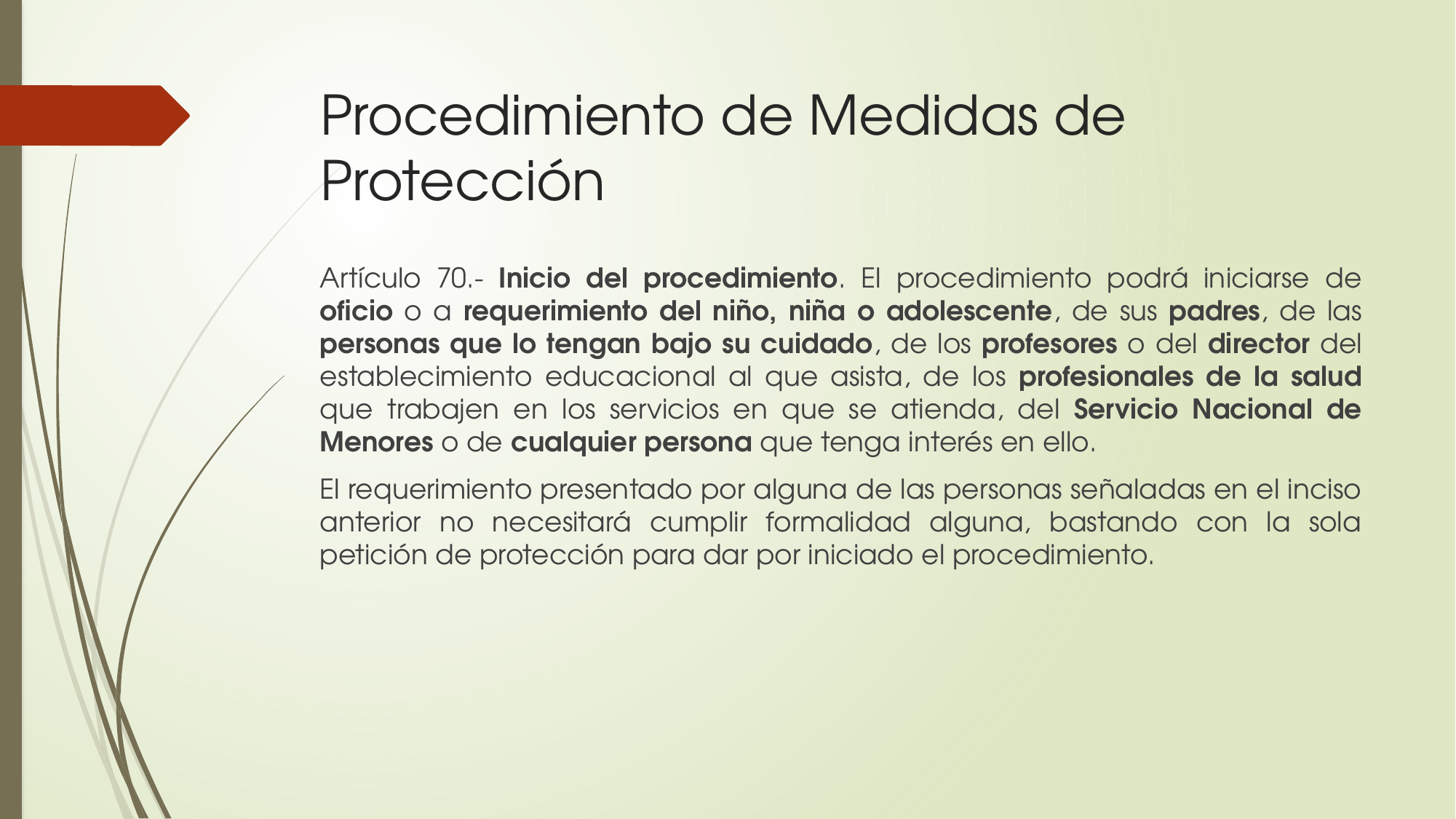

# Procedimiento de Medidas de Protección
Artículo 70.- Inicio del procedimiento. El procedimiento podrá iniciarse de oficio o a requerimiento del niño, niña o adolescente, de sus padres, de las personas que lo tengan bajo su cuidado, de los profesores o del director del establecimiento educacional al que asista, de los profesionales de la salud que trabajen en los servicios en que se atienda, del Servicio Nacional de Menores o de cualquier persona que tenga interés en ello.
El requerimiento presentado por alguna de las personas señaladas en el inciso anterior no necesitará cumplir formalidad alguna, bastando con la sola petición de protección para dar por iniciado el procedimiento.